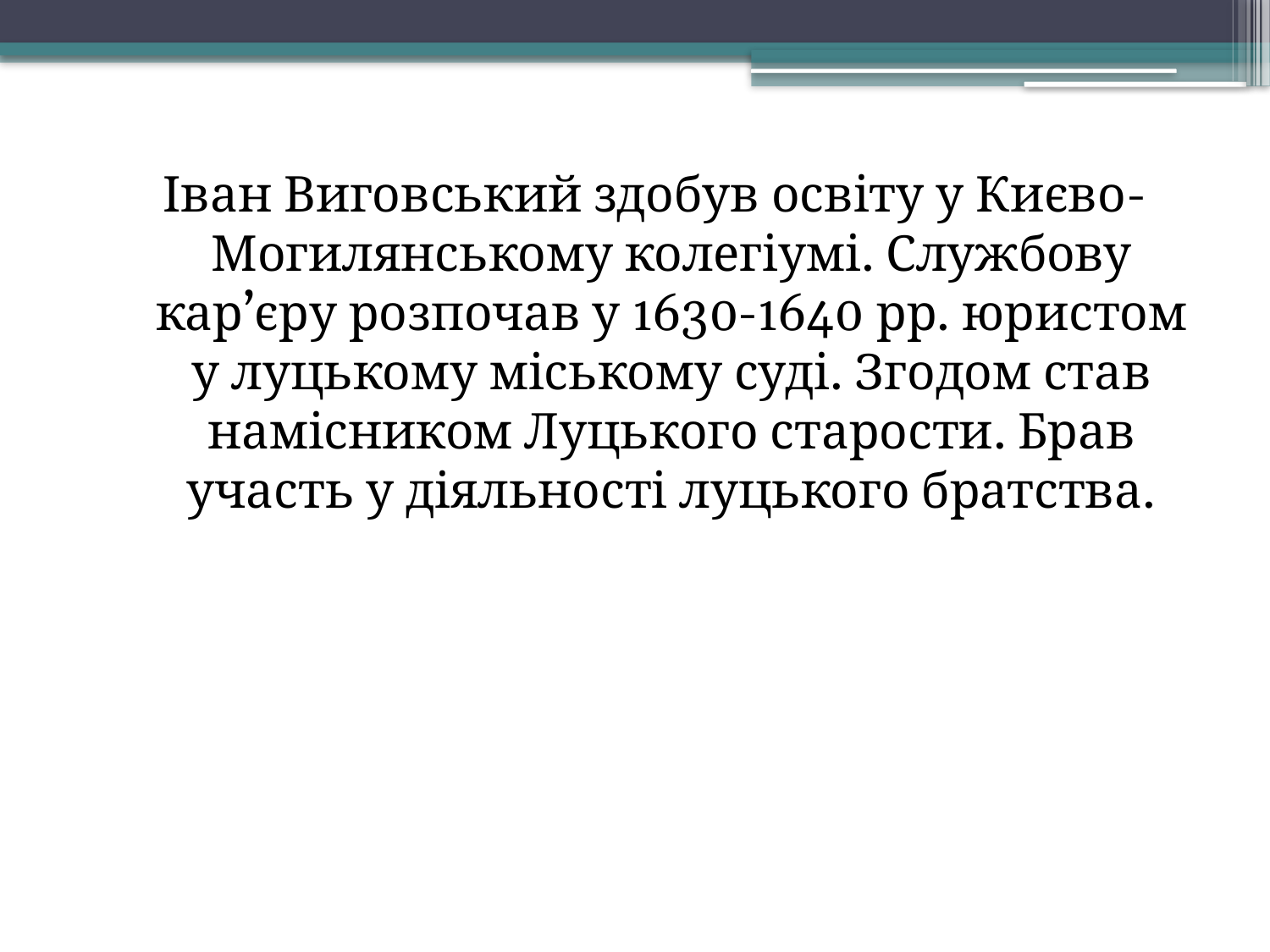

Іван Виговський здобув освіту у Києво-Могилянському колегіумі. Службову кар’єру розпочав у 1630-1640 рр. юристом у луцькому міському суді. Згодом став намісником Луцького старости. Брав участь у діяльності луцького братства.
#